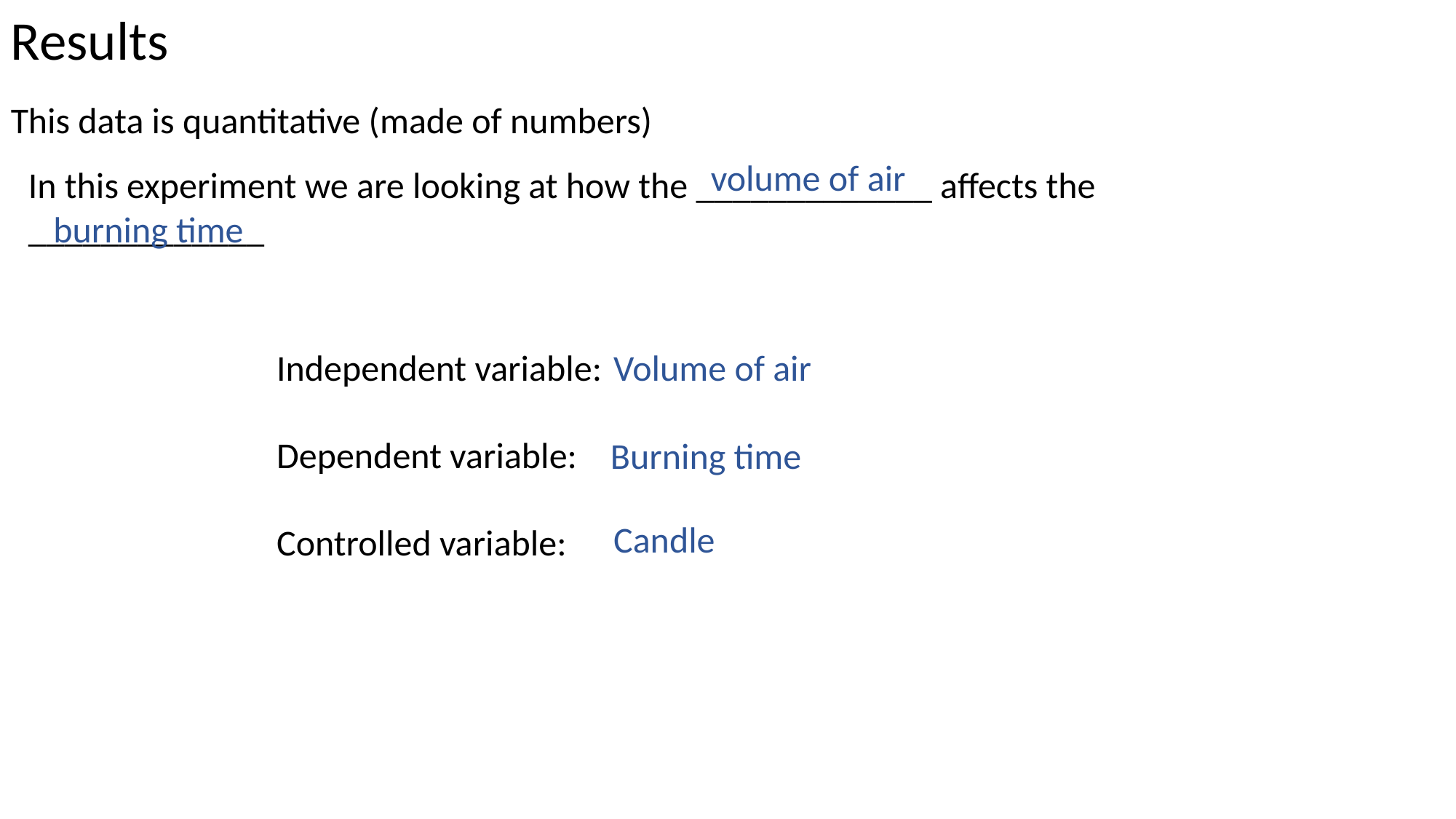

Results
This data is quantitative (made of numbers)
volume of air
In this experiment we are looking at how the _____________ affects the _____________
burning time
Independent variable:

Dependent variable:

Controlled variable:
Volume of air
Burning time
Candle